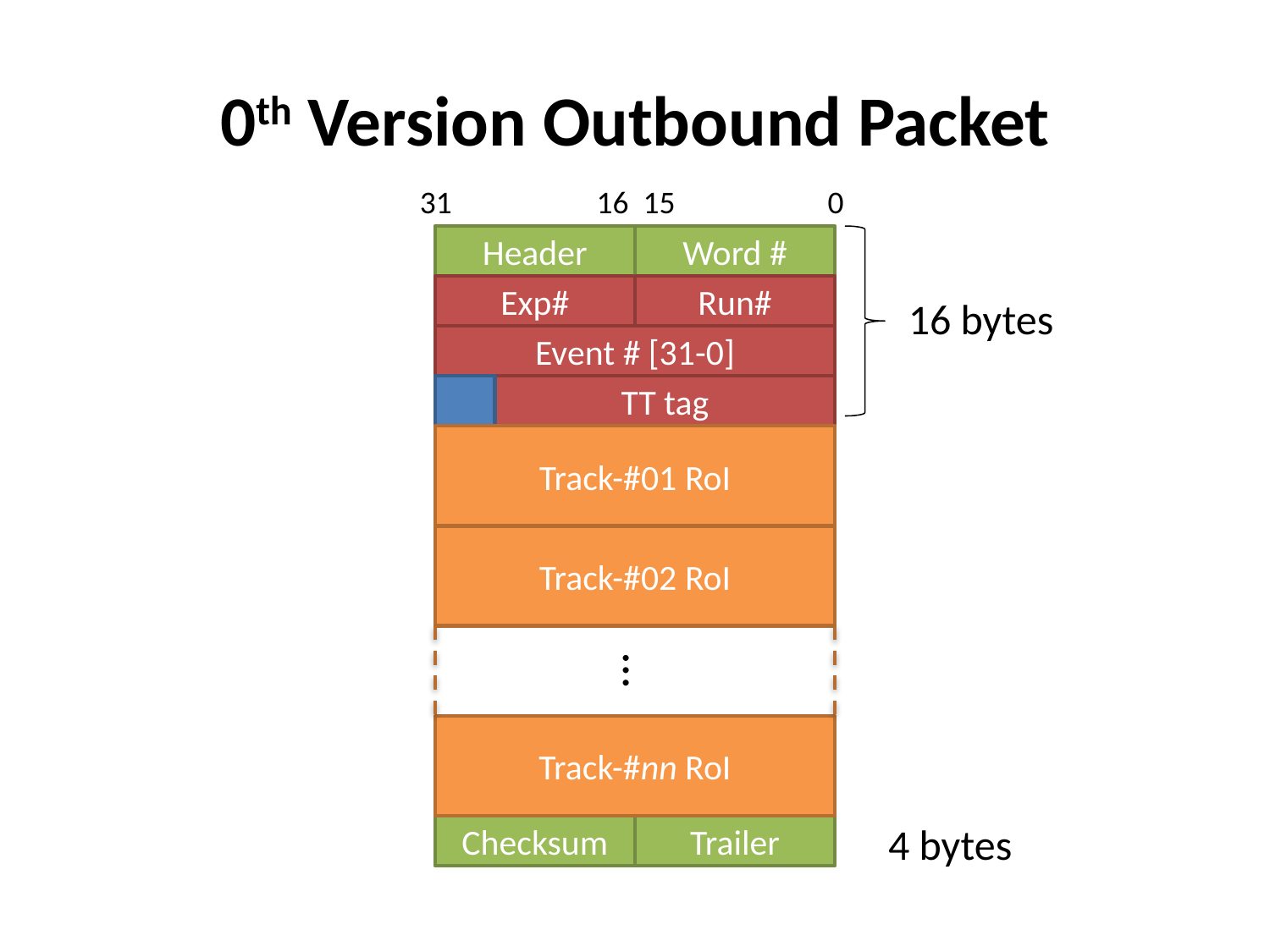

# 0th Version Outbound Packet
31
16  15
0
Header
Word #

Exp#
Run#
16 bytes
Event # [31-0]

TT tag
Track-#01 RoI
Track-#02 RoI
…
Track-#nn RoI
4 bytes
Checksum
Trailer